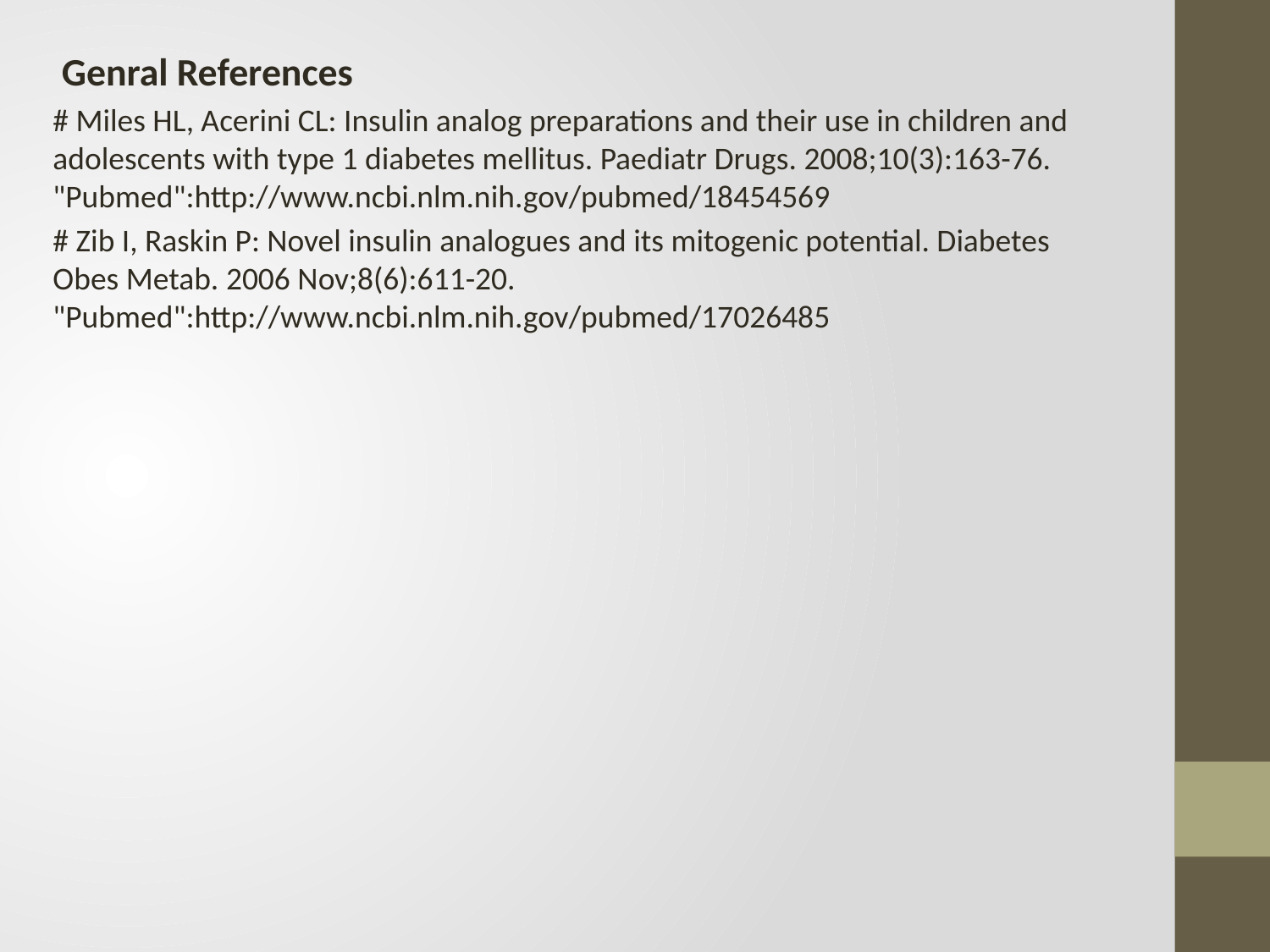

Genral References
# Miles HL, Acerini CL: Insulin analog preparations and their use in children and adolescents with type 1 diabetes mellitus. Paediatr Drugs. 2008;10(3):163-76. "Pubmed":http://www.ncbi.nlm.nih.gov/pubmed/18454569
# Zib I, Raskin P: Novel insulin analogues and its mitogenic potential. Diabetes Obes Metab. 2006 Nov;8(6):611-20. "Pubmed":http://www.ncbi.nlm.nih.gov/pubmed/17026485